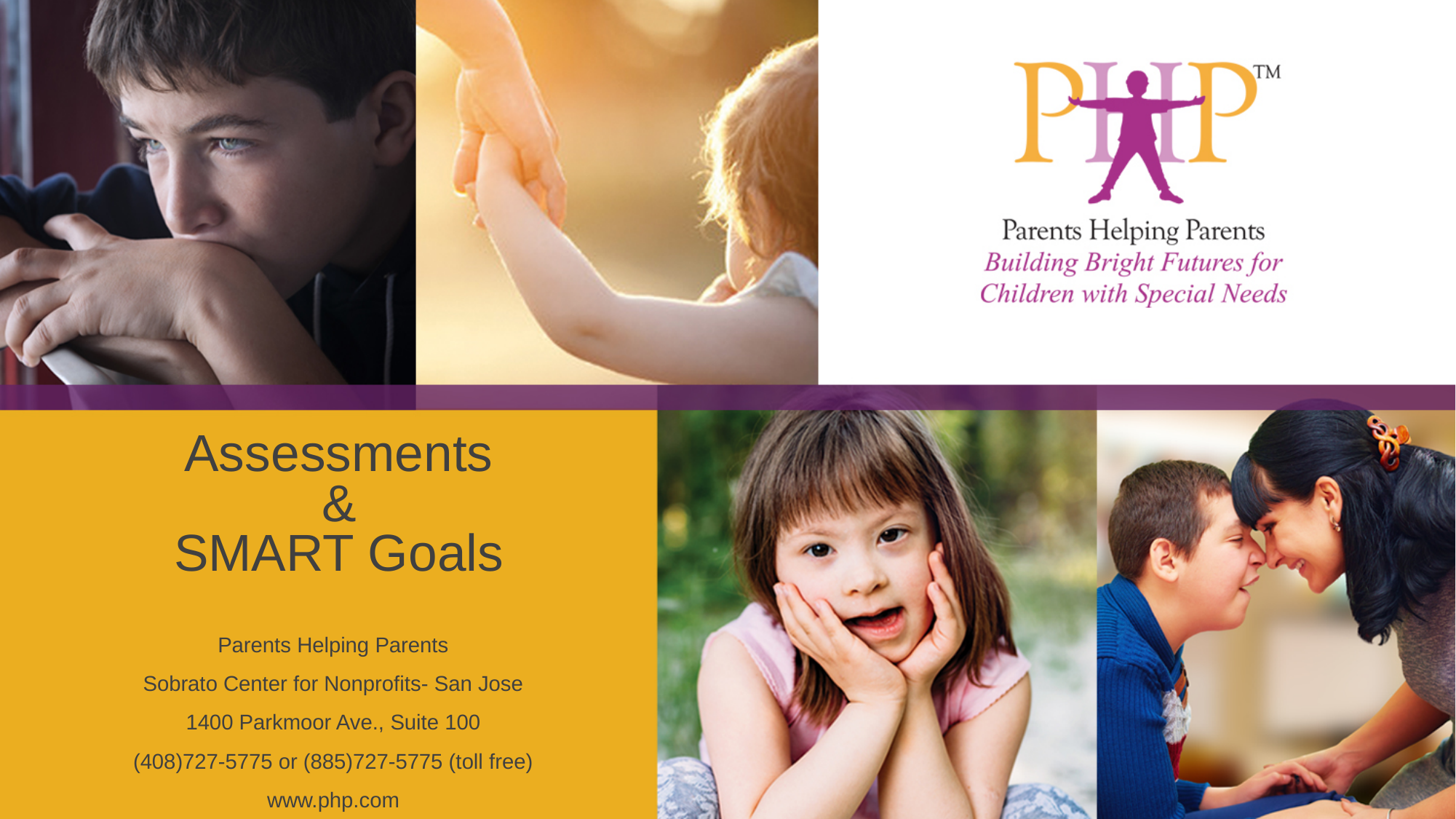

# Assessments & SMART Goals

Parents Helping Parents
Sobrato Center for Nonprofits- San Jose
1400 Parkmoor Ave., Suite 100
(408)727-5775 or (885)727-5775 (toll free)
www.php.com